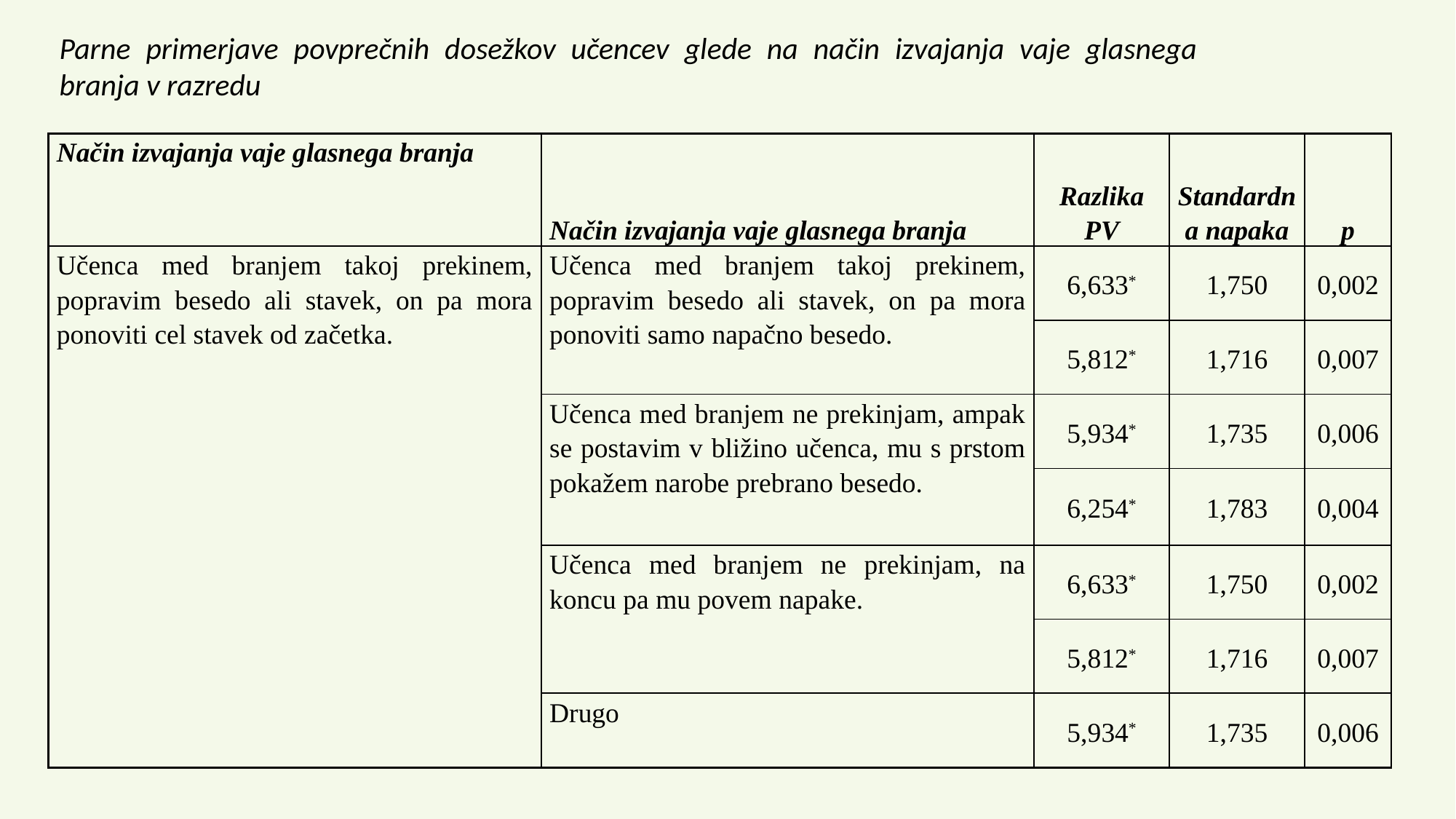

Parne primerjave povprečnih dosežkov učencev glede na način izvajanja vaje glasnega branja v razredu
| Način izvajanja vaje glasnega branja | Način izvajanja vaje glasnega branja | Razlika PV | Standardna napaka | p |
| --- | --- | --- | --- | --- |
| Učenca med branjem takoj prekinem, popravim besedo ali stavek, on pa mora ponoviti cel stavek od začetka. | Učenca med branjem takoj prekinem, popravim besedo ali stavek, on pa mora ponoviti samo napačno besedo. | 6,633\* | 1,750 | 0,002 |
|  |  | 5,812\* | 1,716 | 0,007 |
|  | Učenca med branjem ne prekinjam, ampak se postavim v bližino učenca, mu s prstom pokažem narobe prebrano besedo. | 5,934\* | 1,735 | 0,006 |
|  |  | 6,254\* | 1,783 | 0,004 |
|  | Učenca med branjem ne prekinjam, na koncu pa mu povem napake. | 6,633\* | 1,750 | 0,002 |
|  |  | 5,812\* | 1,716 | 0,007 |
|  | Drugo | 5,934\* | 1,735 | 0,006 |